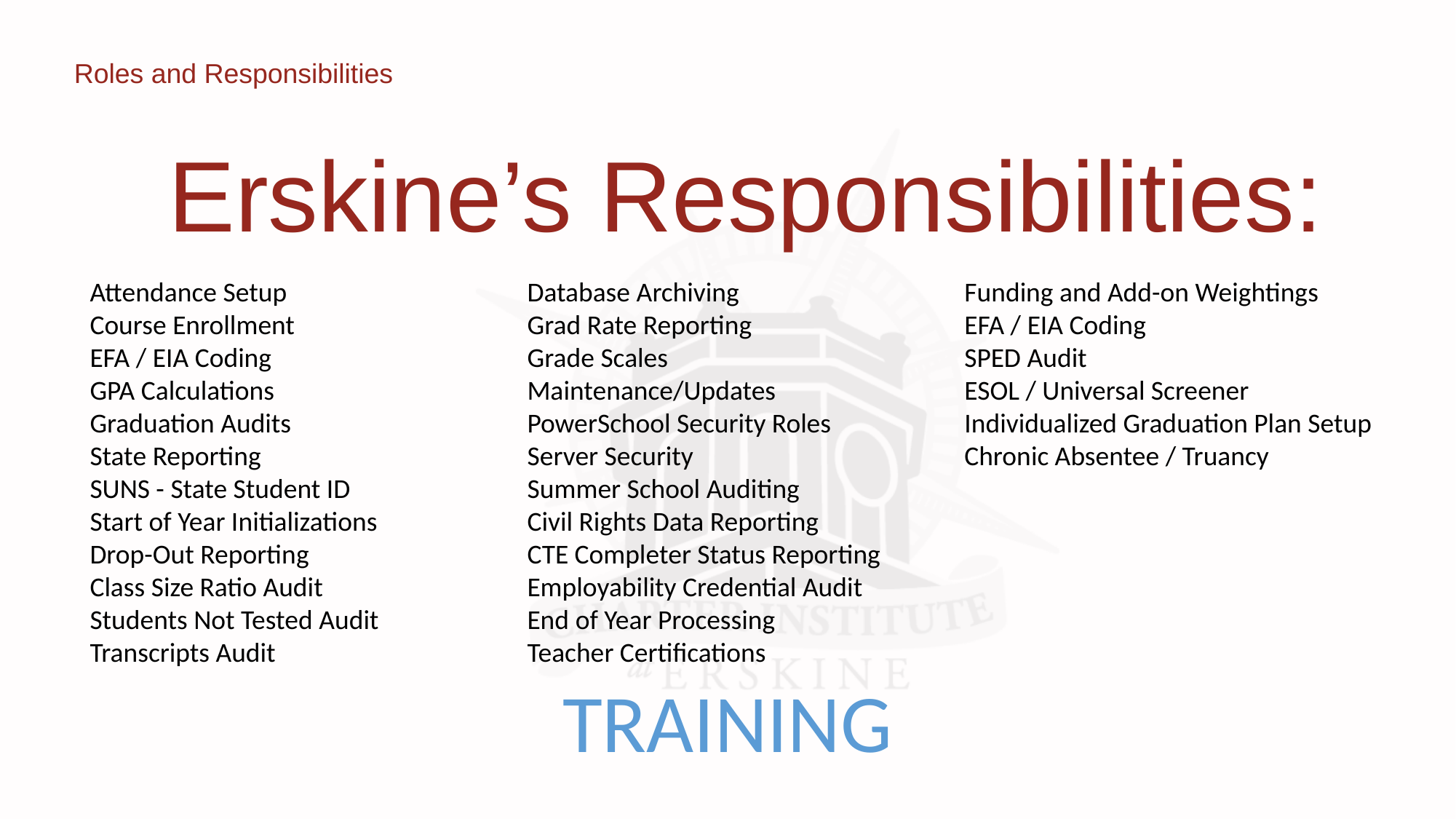

Roles and Responsibilities
Erskine’s Responsibilities:
Attendance Setup
Course Enrollment
EFA / EIA Coding
GPA Calculations
Graduation Audits
State Reporting
SUNS - State Student ID
Start of Year Initializations
Drop-Out Reporting
Class Size Ratio Audit
Students Not Tested Audit
Transcripts Audit
Database Archiving
Grad Rate Reporting
Grade Scales
Maintenance/Updates
PowerSchool Security Roles
Server Security
Summer School Auditing
Civil Rights Data Reporting
CTE Completer Status Reporting
Employability Credential Audit
End of Year Processing
Teacher Certifications
Funding and Add-on Weightings
EFA / EIA Coding
SPED Audit
ESOL / Universal Screener
Individualized Graduation Plan Setup
Chronic Absentee / Truancy

TRAINING